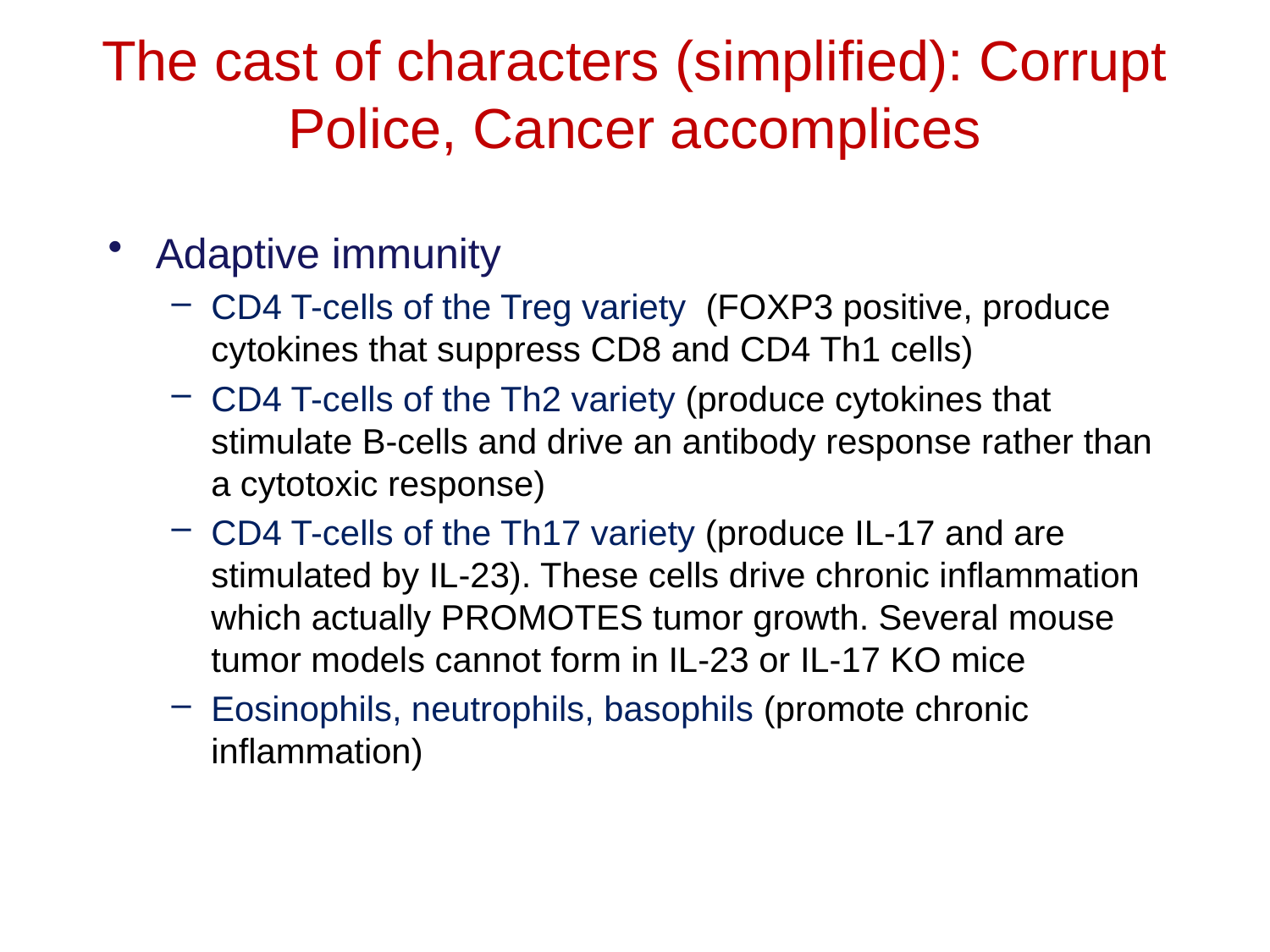

# The cast of characters (simplified): Corrupt Police, Cancer accomplices
Adaptive immunity
CD4 T-cells of the Treg variety  (FOXP3 positive, produce cytokines that suppress CD8 and CD4 Th1 cells)
CD4 T-cells of the Th2 variety (produce cytokines that stimulate B-cells and drive an antibody response rather than a cytotoxic response)
CD4 T-cells of the Th17 variety (produce IL-17 and are stimulated by IL-23). These cells drive chronic inflammation which actually PROMOTES tumor growth. Several mouse tumor models cannot form in IL-23 or IL-17 KO mice
Eosinophils, neutrophils, basophils (promote chronic inflammation)